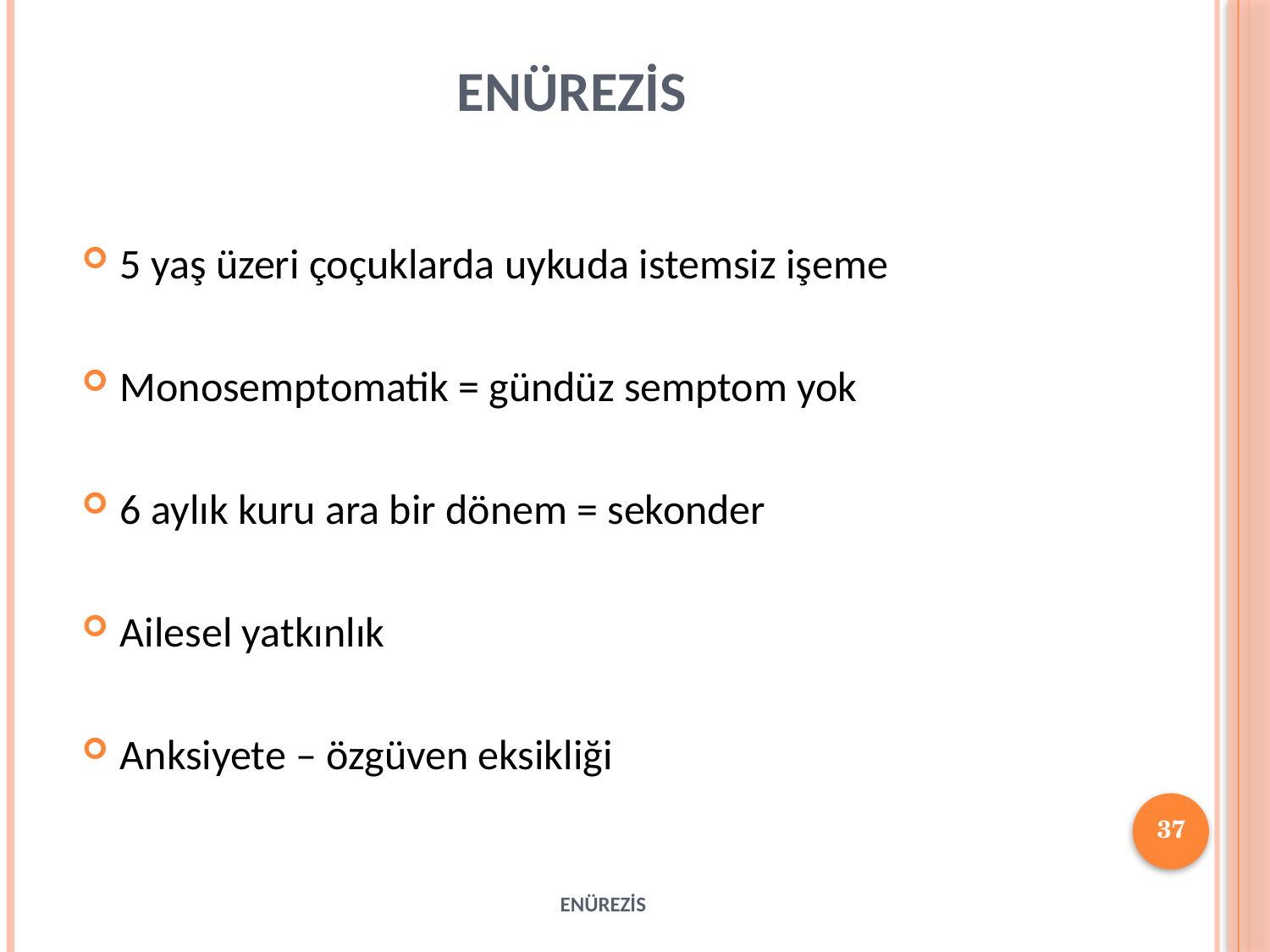

# ENÜREZİS

5 yaş üzeri çoçuklarda uykuda istemsiz işeme

Monosemptomatik = gündüz semptom yok

6 aylık kuru ara bir dönem = sekonder

Ailesel yatkınlık

Anksiyete – özgüven eksikliği

37
ENÜREZİS